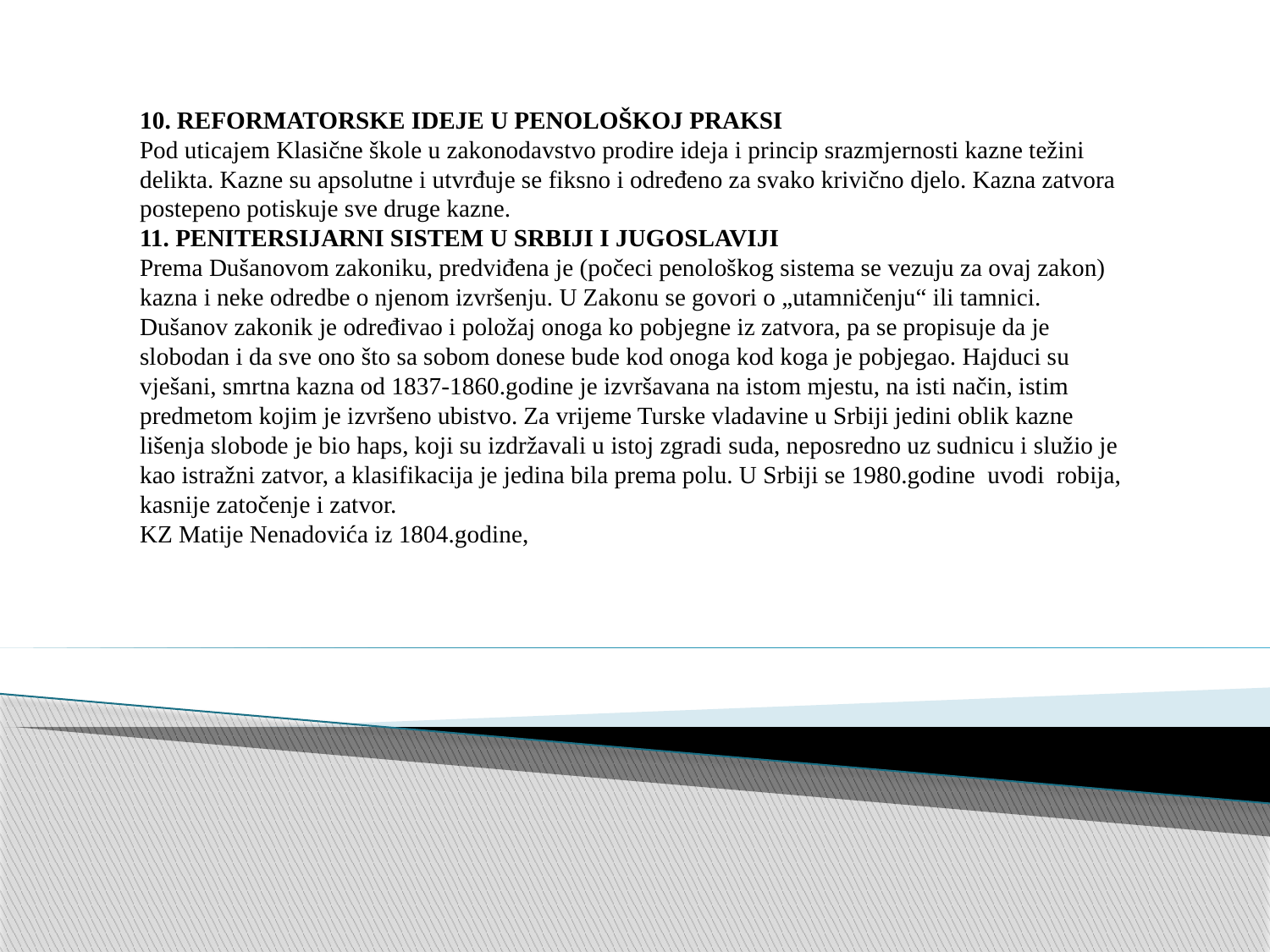

10. REFORMATORSKE IDEJE U PENOLOŠKOJ PRAKSI
Pod uticajem Klasične škole u zakonodavstvo prodire ideja i princip srazmjernosti kazne težini delikta. Kazne su apsolutne i utvrđuje se fiksno i određeno za svako krivično djelo. Kazna zatvora postepeno potiskuje sve druge kazne.
11. PENITERSIJARNI SISTEM U SRBIJI I JUGOSLAVIJI
Prema Dušanovom zakoniku, predviđena je (počeci penološkog sistema se vezuju za ovaj zakon) kazna i neke odredbe o njenom izvršenju. U Zakonu se govori o „utamničenju“ ili tamnici. Dušanov zakonik je određivao i položaj onoga ko pobjegne iz zatvora, pa se propisuje da je slobodan i da sve ono što sa sobom donese bude kod onoga kod koga je pobjegao. Hajduci su vješani, smrtna kazna od 1837-1860.godine je izvršavana na istom mjestu, na isti način, istim predmetom kojim je izvršeno ubistvo. Za vrijeme Turske vladavine u Srbiji jedini oblik kazne lišenja slobode je bio haps, koji su izdržavali u istoj zgradi suda, neposredno uz sudnicu i služio je kao istražni zatvor, a klasifikacija je jedina bila prema polu. U Srbiji se 1980.godine  uvodi  robija, kasnije zatočenje i zatvor.
KZ Matije Nenadovića iz 1804.godine,